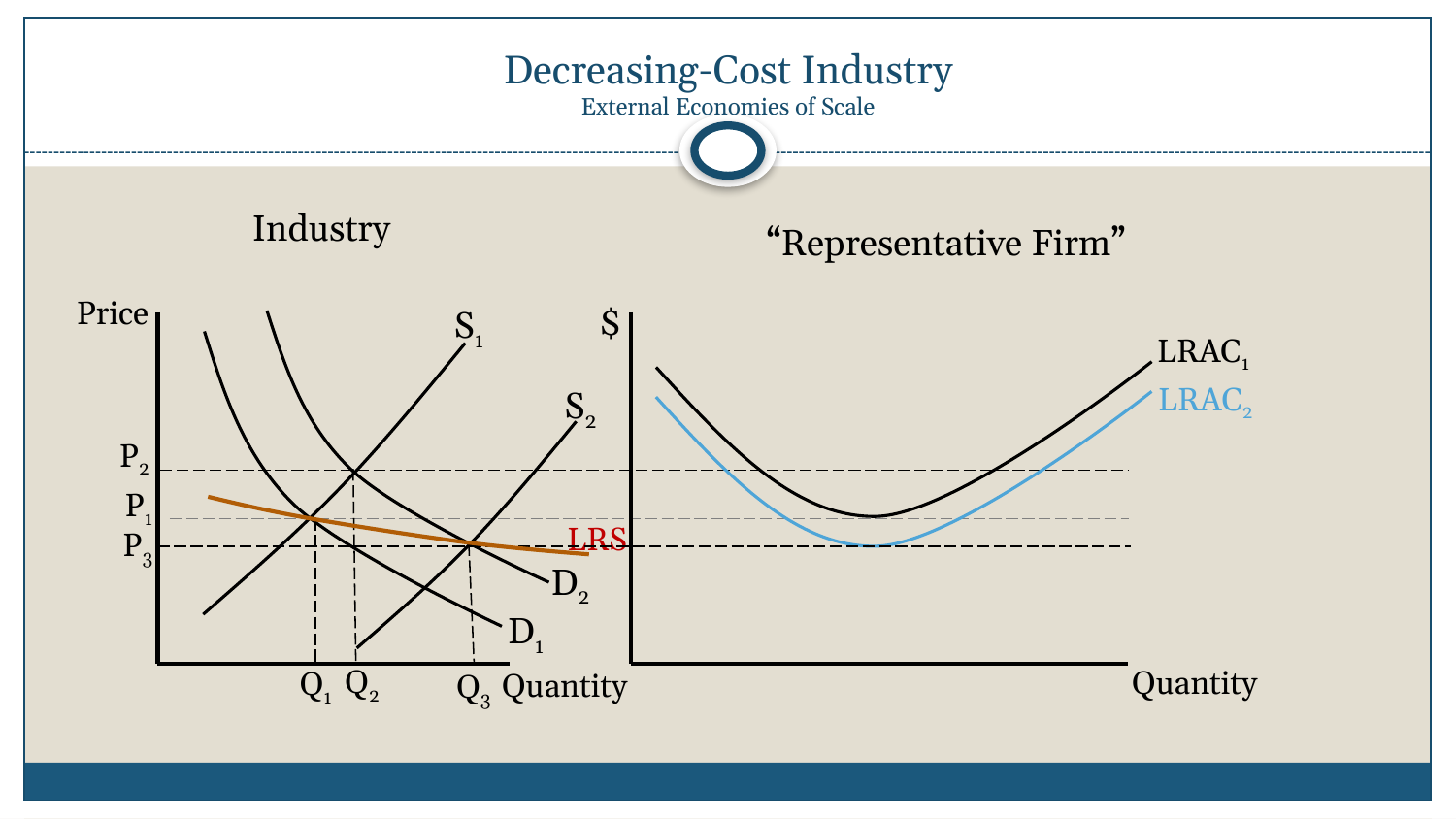

# Decreasing-Cost Industry External Economies of Scale
Industry
“Representative Firm”
Price
$
S1

LRAC1

LRAC2
S2

P2
P1

LRS
P3
D2
D1
Q2
Quantity
Q1
Quantity
Q3